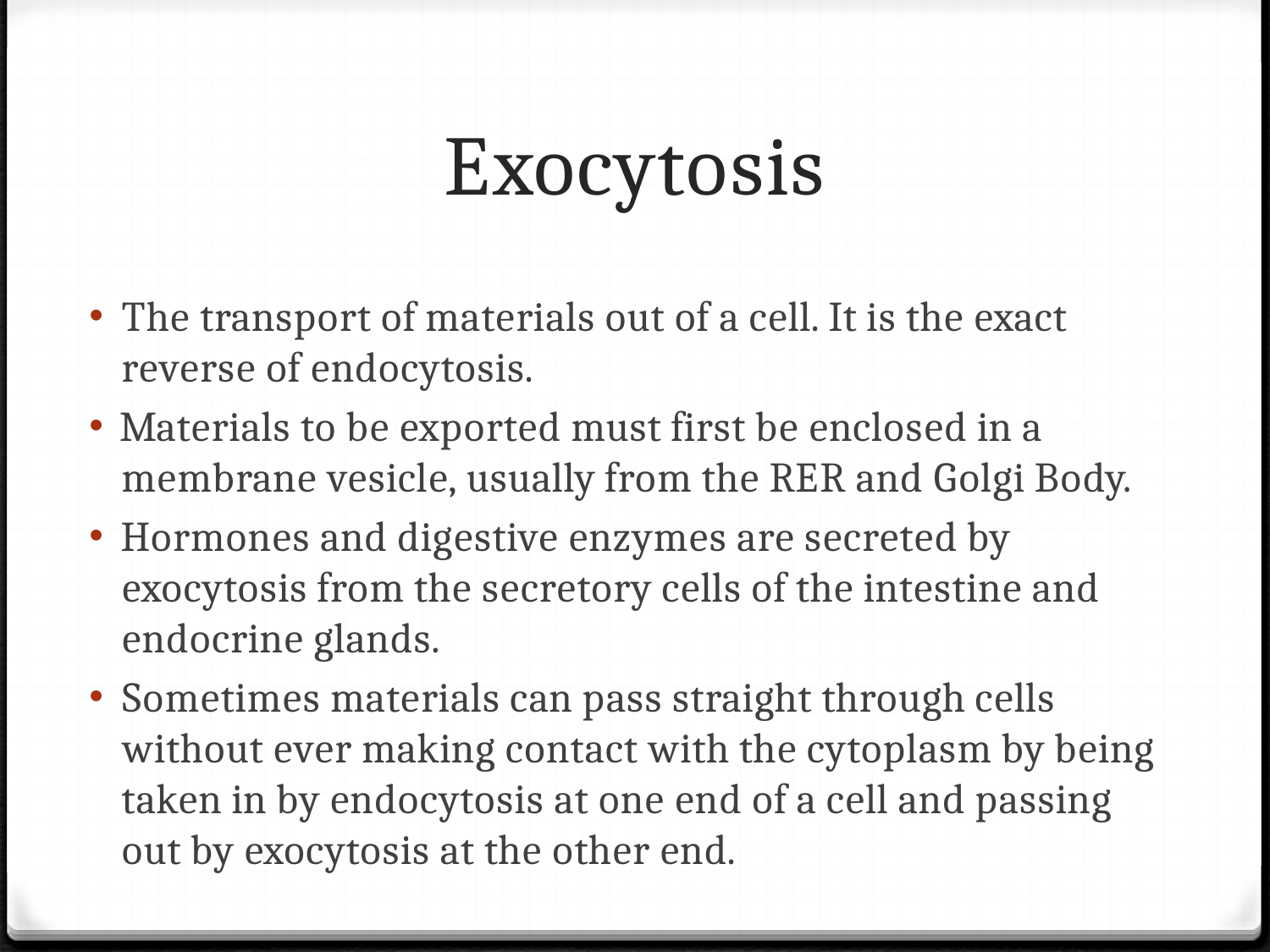

# Exocytosis
The transport of materials out of a cell. It is the exact reverse of endocytosis.
Materials to be exported must first be enclosed in a membrane vesicle, usually from the RER and Golgi Body.
Hormones and digestive enzymes are secreted by exocytosis from the secretory cells of the intestine and endocrine glands.
Sometimes materials can pass straight through cells without ever making contact with the cytoplasm by being taken in by endocytosis at one end of a cell and passing out by exocytosis at the other end.